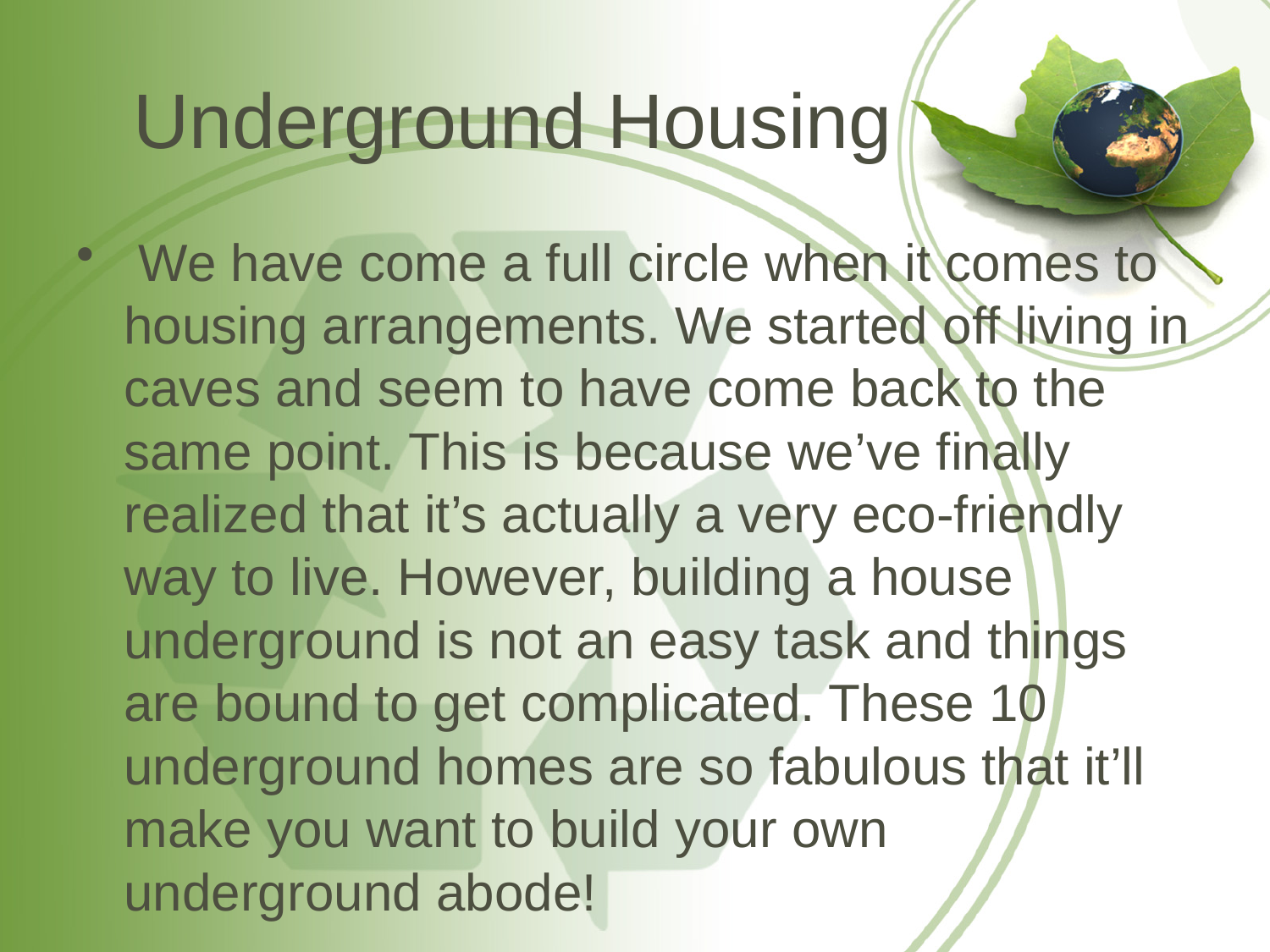

# Underground Housing
 We have come a full circle when it comes to housing arrangements. We started off living in caves and seem to have come back to the same point. This is because we’ve finally realized that it’s actually a very eco-friendly way to live. However, building a house underground is not an easy task and things are bound to get complicated. These 10 underground homes are so fabulous that it’ll make you want to build your own underground abode!